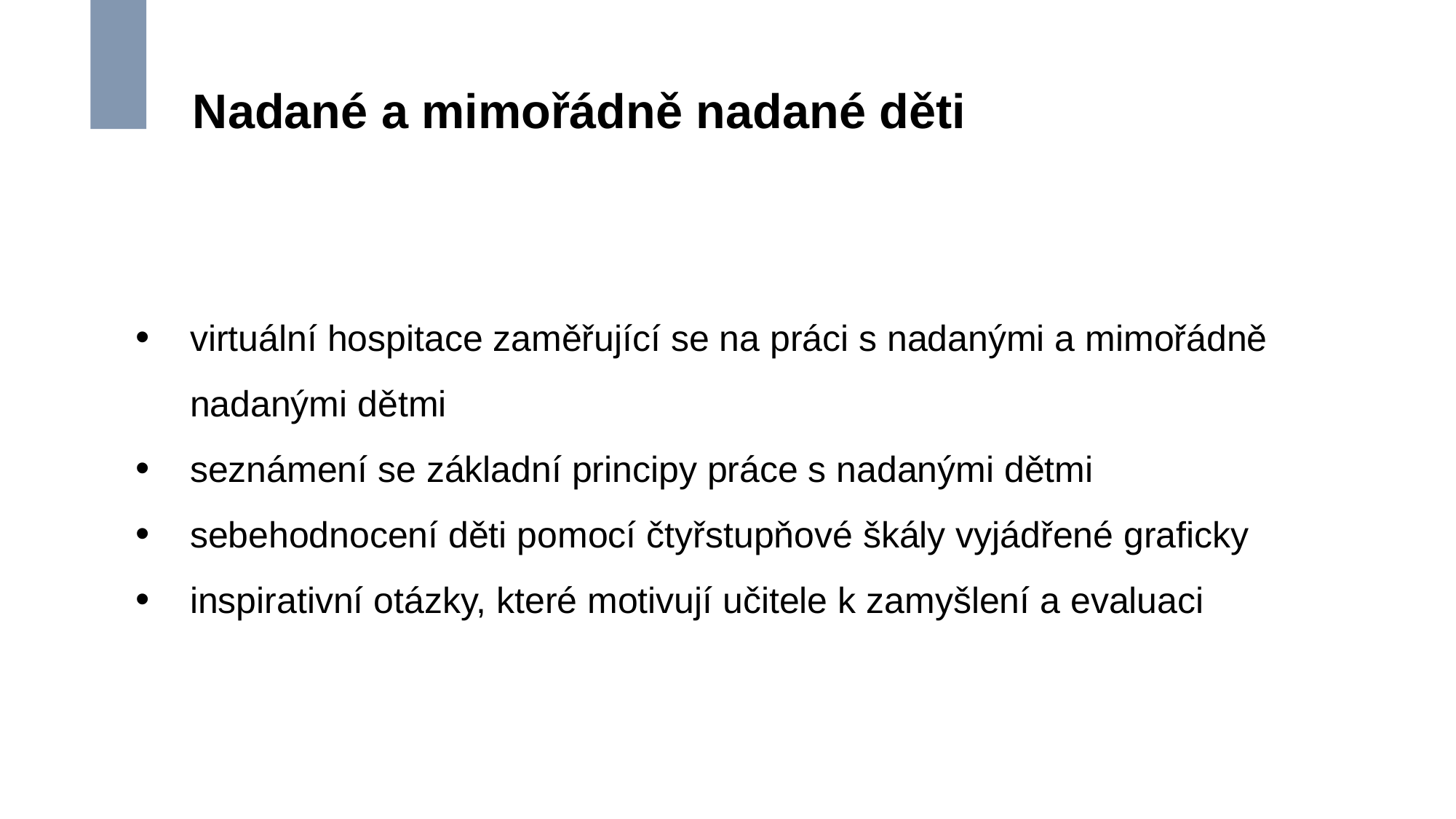

# Nadané a mimořádně nadané děti
virtuální hospitace zaměřující se na práci s nadanými a mimořádně nadanými dětmi
seznámení se základní principy práce s nadanými dětmi
sebehodnocení děti pomocí čtyřstupňové škály vyjádřené graficky
inspirativní otázky, které motivují učitele k zamyšlení a evaluaci